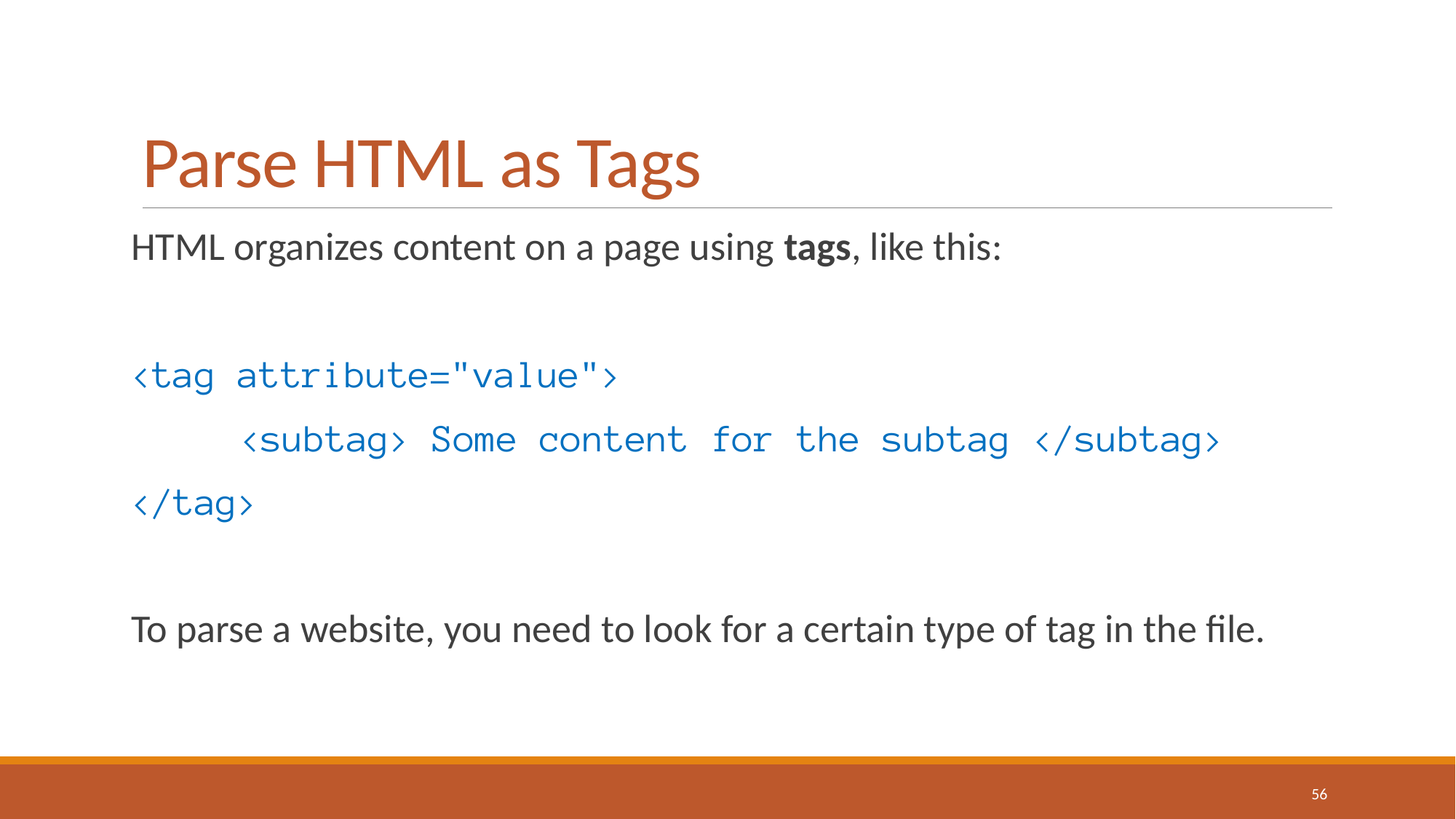

# Parse HTML as Tags
HTML organizes content on a page using tags, like this:

<tag attribute="value">
	<subtag> Some content for the subtag </subtag>
</tag>

To parse a website, you need to look for a certain type of tag in the file.
56